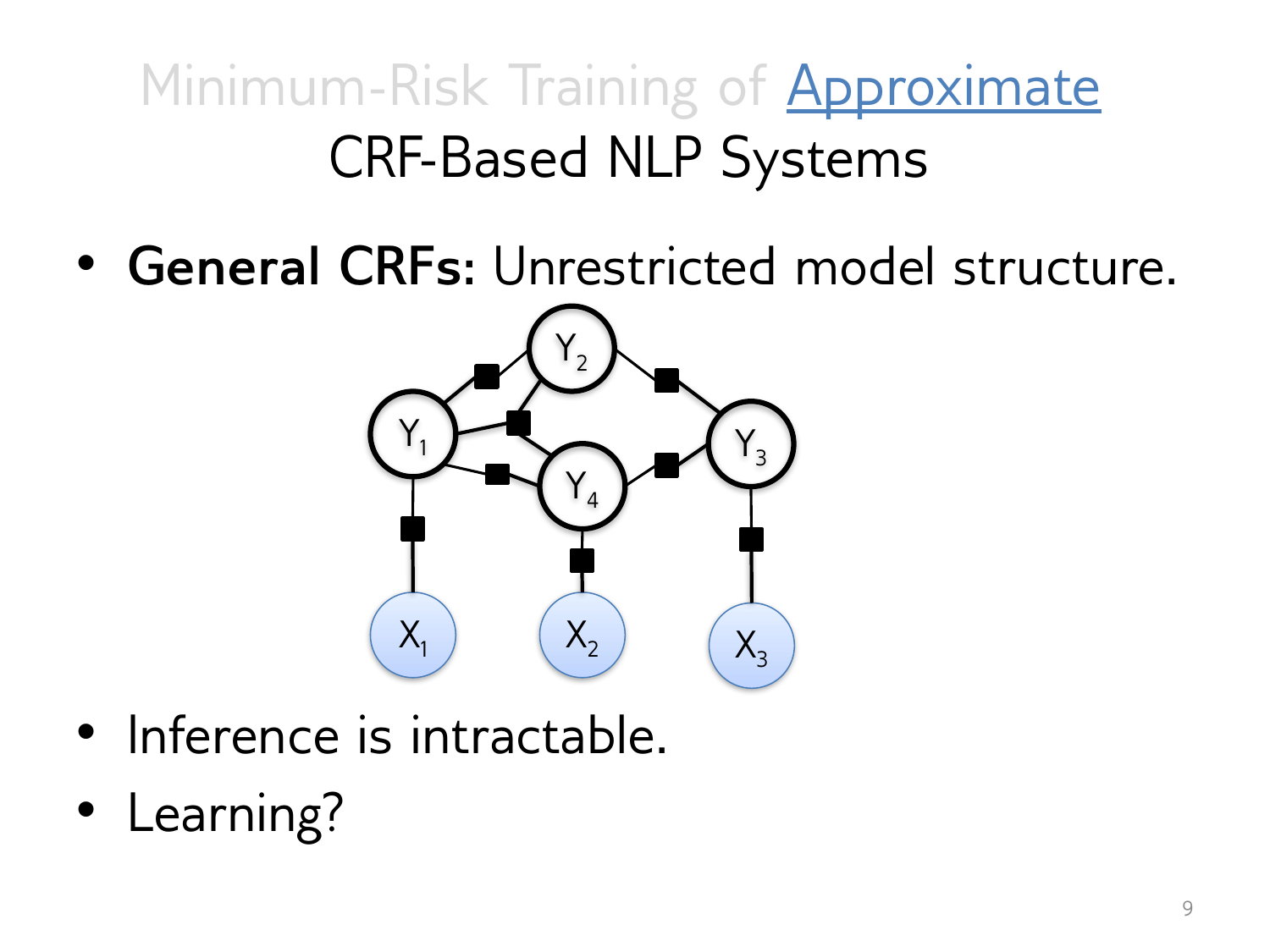

# Minimum-Risk Training of Approximate CRF-Based NLP Systems
General CRFs: Unrestricted model structure.

Inference is intractable.
Learning?

Y2

Y1
Y3

Y4

X1
X2
X3
9